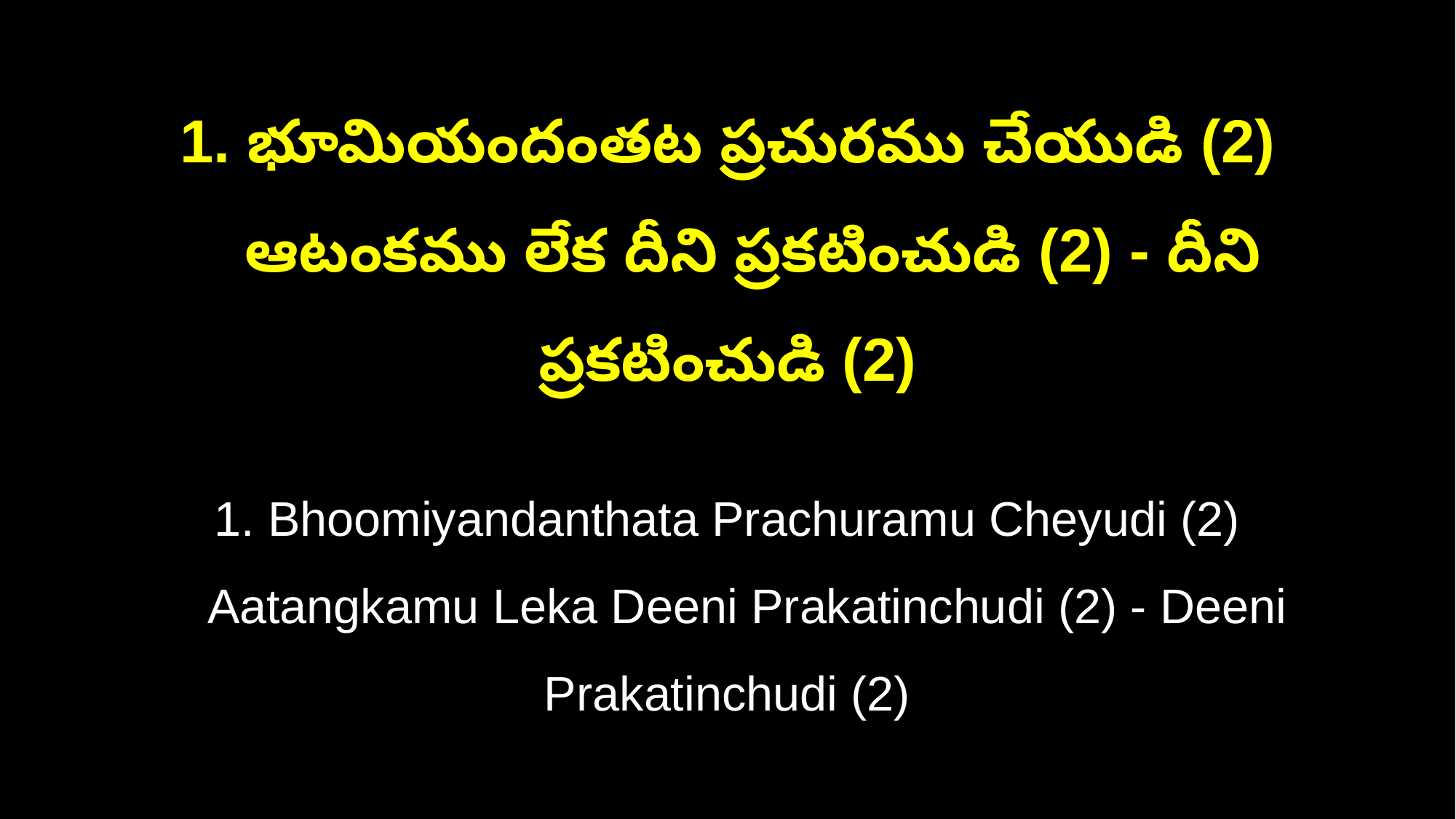

1. భూమియందంతట ప్రచురము చేయుడి (2)
   ఆటంకము లేక దీని ప్రకటించుడి (2) - దీని ప్రకటించుడి (2)
1. Bhoomiyandanthata Prachuramu Cheyudi (2)
   Aatangkamu Leka Deeni Prakatinchudi (2) - Deeni Prakatinchudi (2)